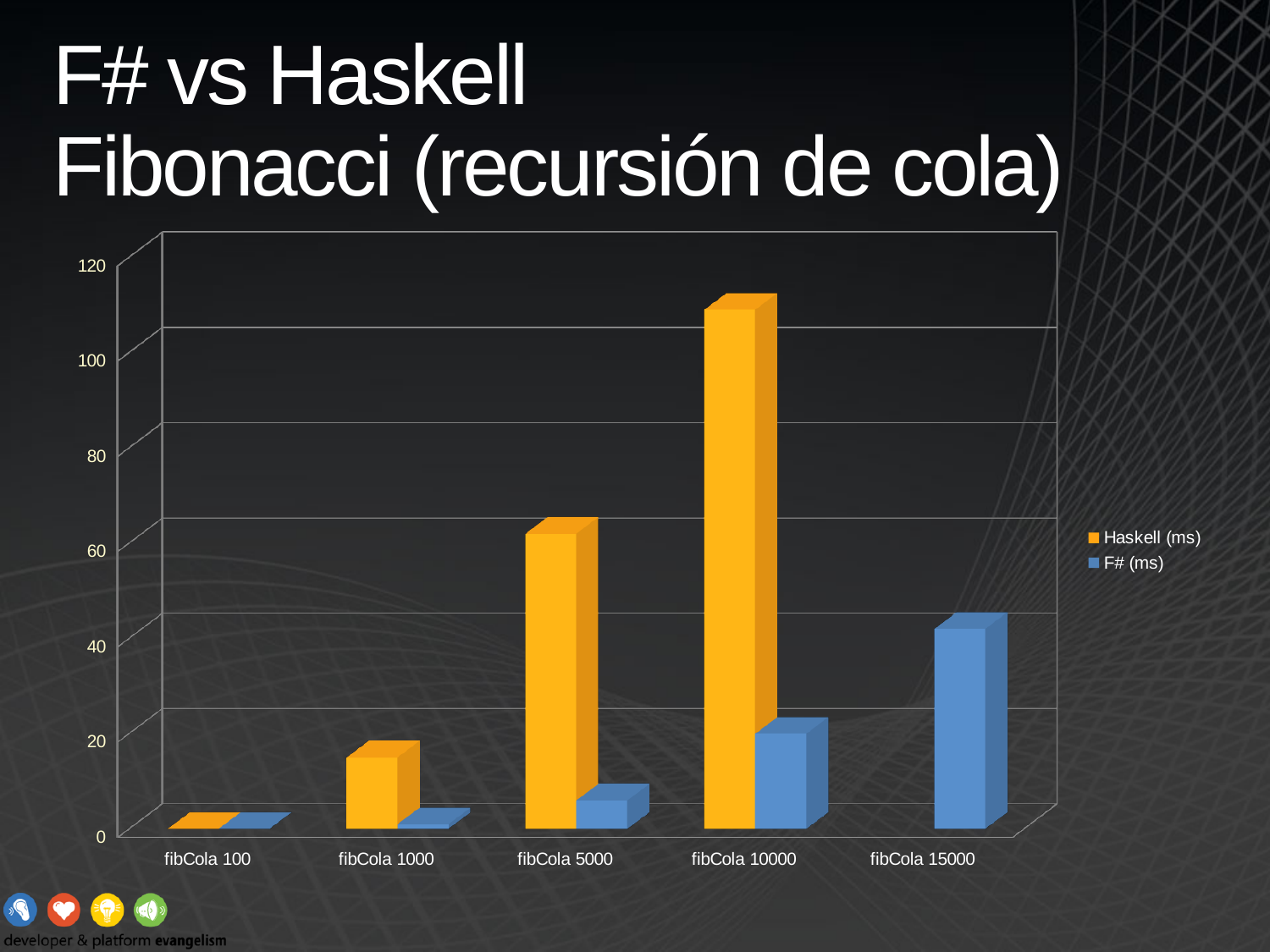

# F# vs Haskell Fibonacci (recursión de cola)

[unsupported chart]